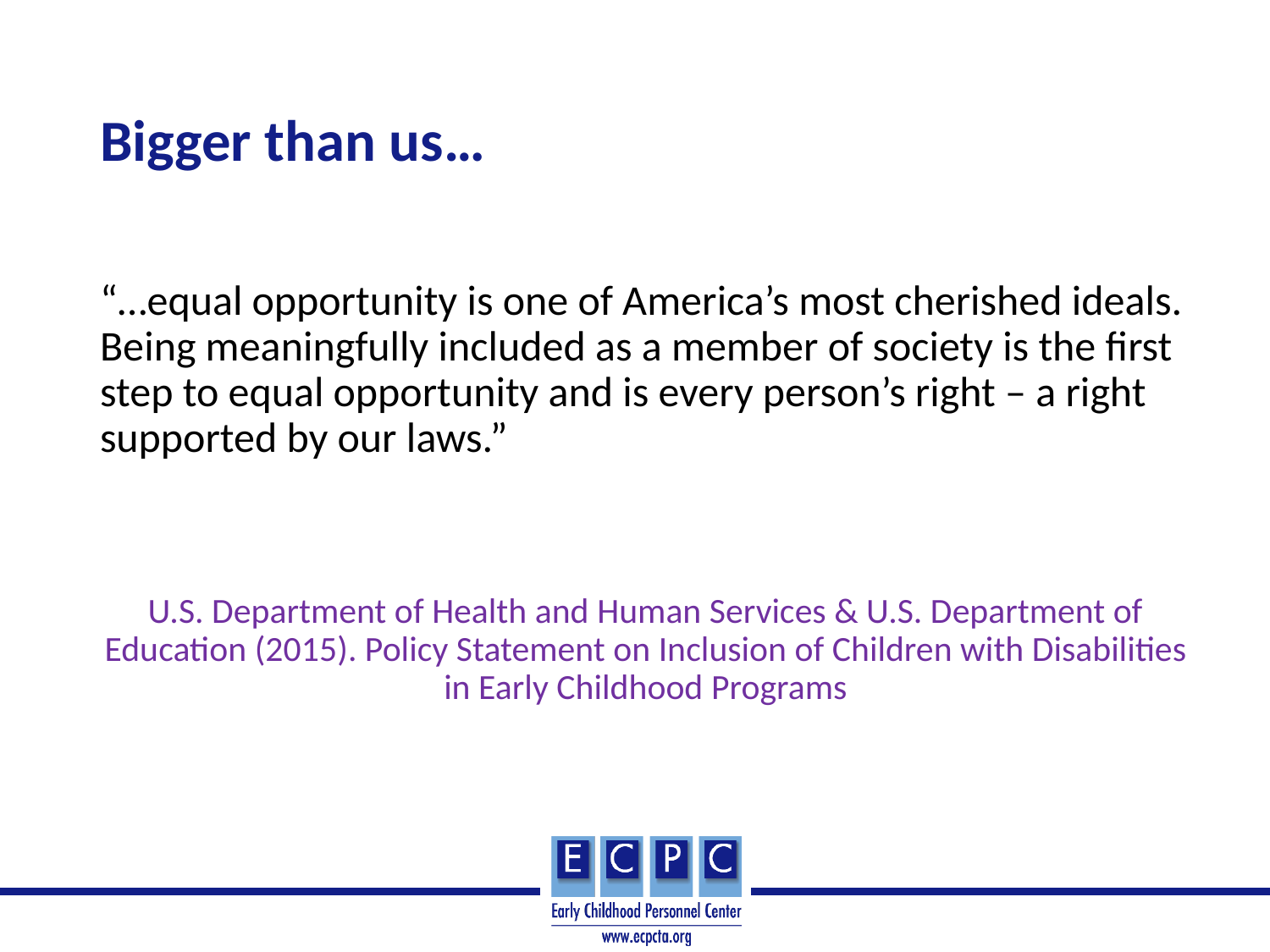

# Bigger than us…
“…equal opportunity is one of America’s most cherished ideals. Being meaningfully included as a member of society is the first step to equal opportunity and is every person’s right – a right supported by our laws.”

U.S. Department of Health and Human Services & U.S. Department of Education (2015). Policy Statement on Inclusion of Children with Disabilities in Early Childhood Programs